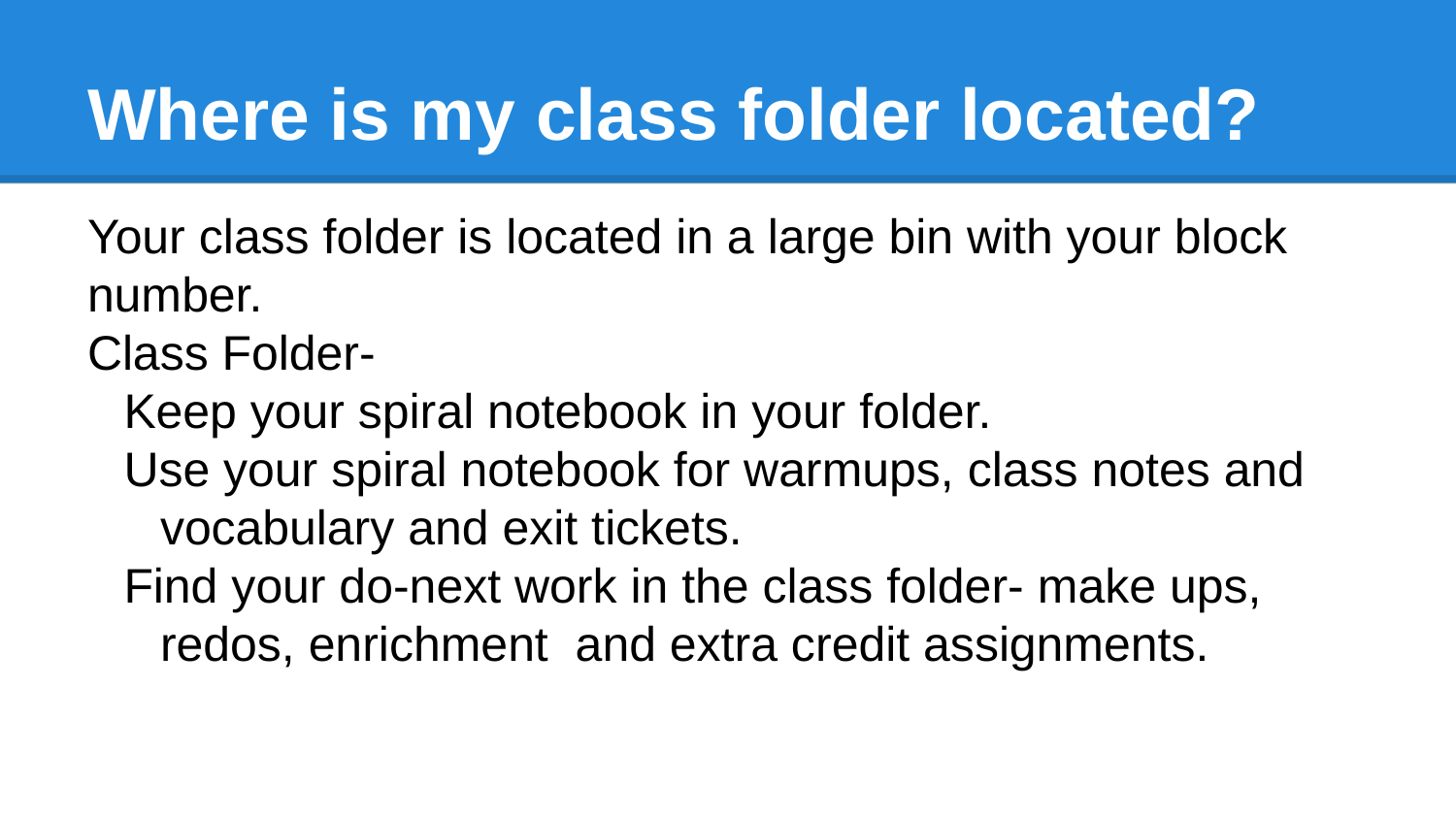

# Where is my class folder located?
Your class folder is located in a large bin with your block number.
Class Folder-
Keep your spiral notebook in your folder.
Use your spiral notebook for warmups, class notes and vocabulary and exit tickets.
Find your do-next work in the class folder- make ups, redos, enrichment  and extra credit assignments.